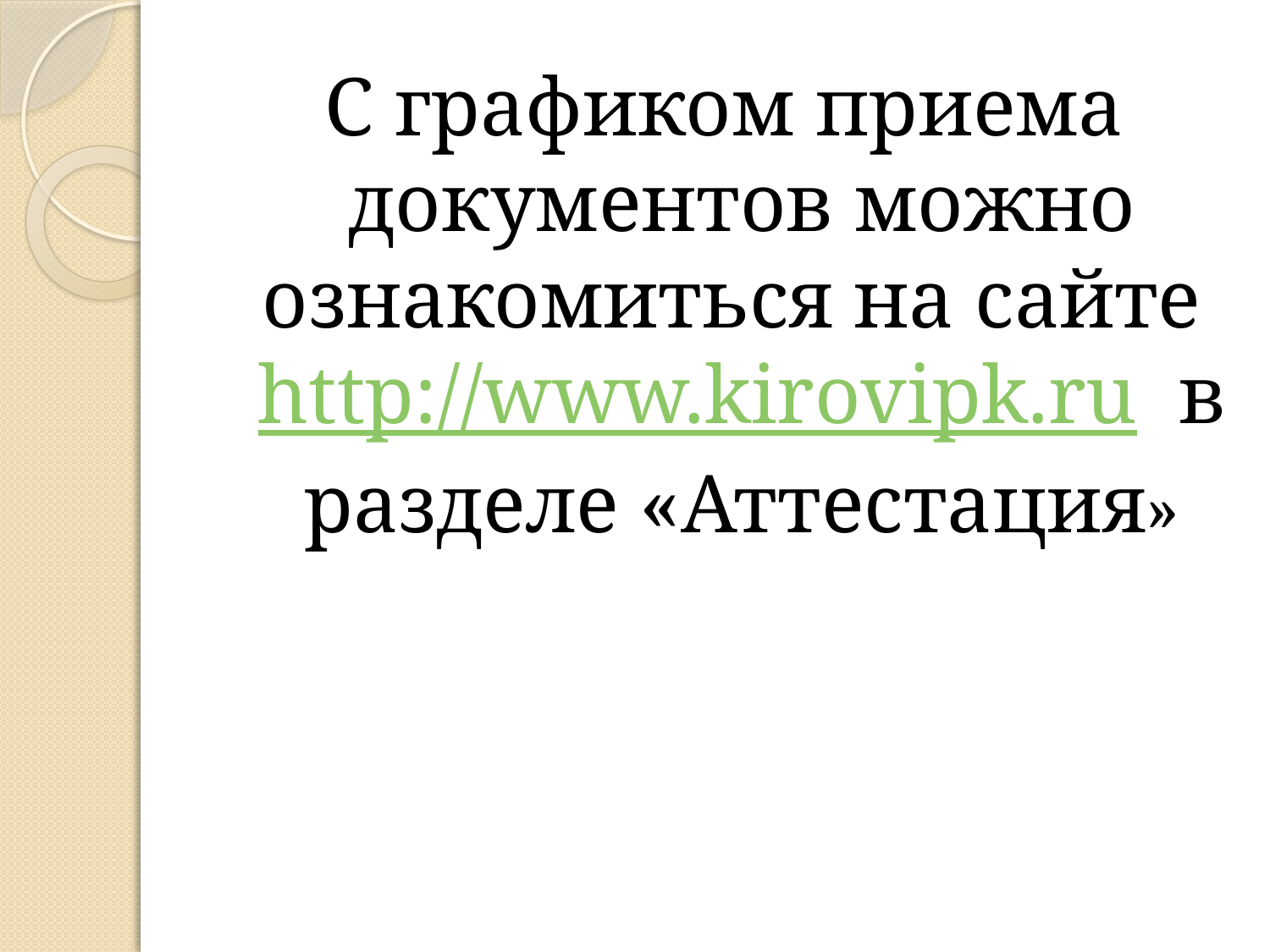

С графиком приема документов можно ознакомиться на сайте http://www.kirovipk.ru  в разделе «Аттестация»